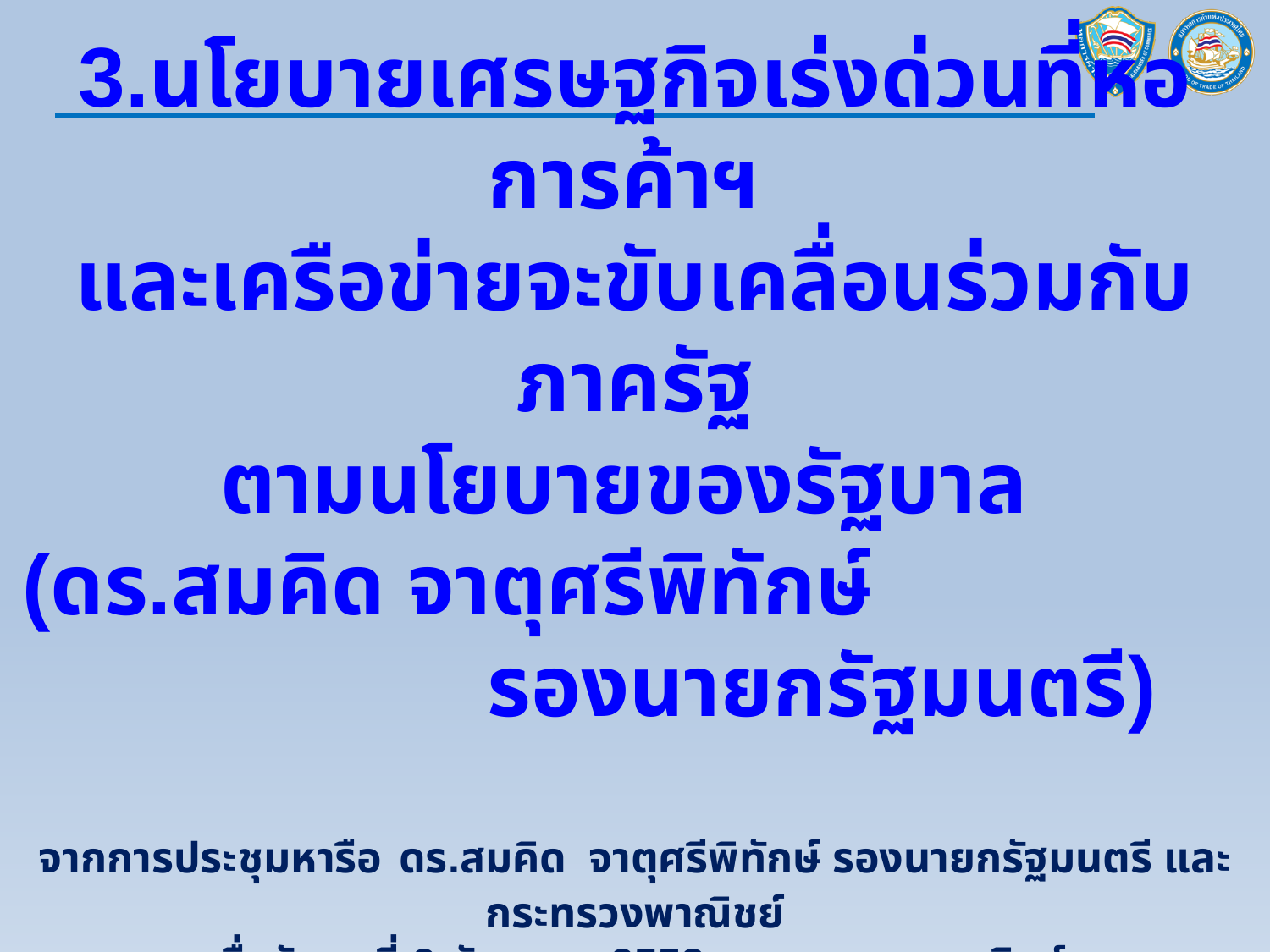

# 3.นโยบายเศรษฐกิจเร่งด่วนที่หอการค้าฯ และเครือข่ายจะขับเคลื่อนร่วมกับภาครัฐ ตามนโยบายของรัฐบาล (ดร.สมคิด จาตุศรีพิทักษ์                                   รองนายกรัฐมนตรี) จากการประชุมหารือ ดร.สมคิด  จาตุศรีพิทักษ์ รองนายกรัฐมนตรี และกระทรวงพาณิชย์ เมื่อวันพุธที่ 2 กันยายน 2558 ณ กระทรวงพาณิชย์